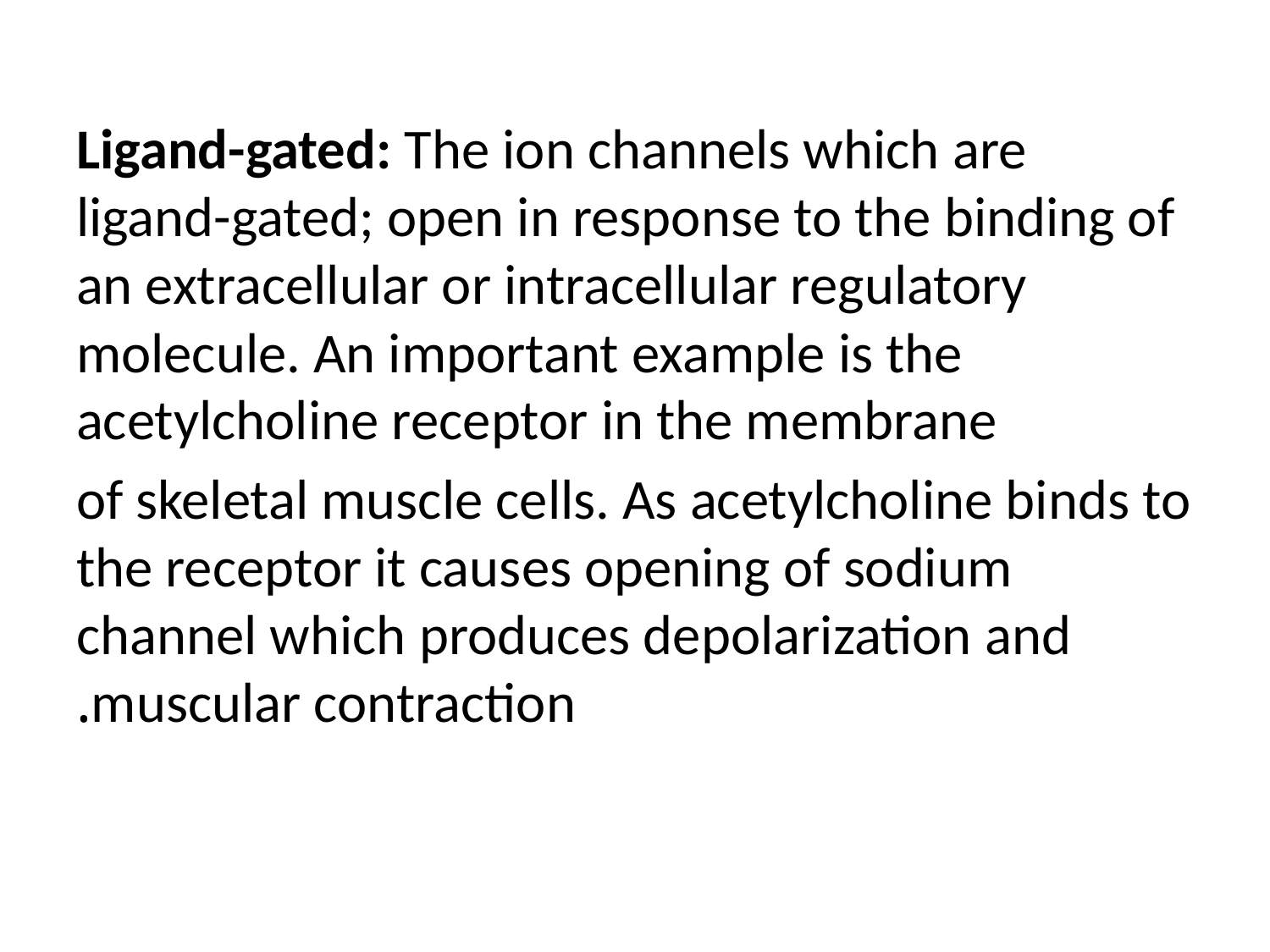

Ligand-gated: The ion channels which are ligand-gated; open in response to the binding of an extracellular or intracellular regulatory molecule. An important example is the acetylcholine receptor in the membrane
of skeletal muscle cells. As acetylcholine binds to the receptor it causes opening of sodium channel which produces depolarization and muscular contraction.